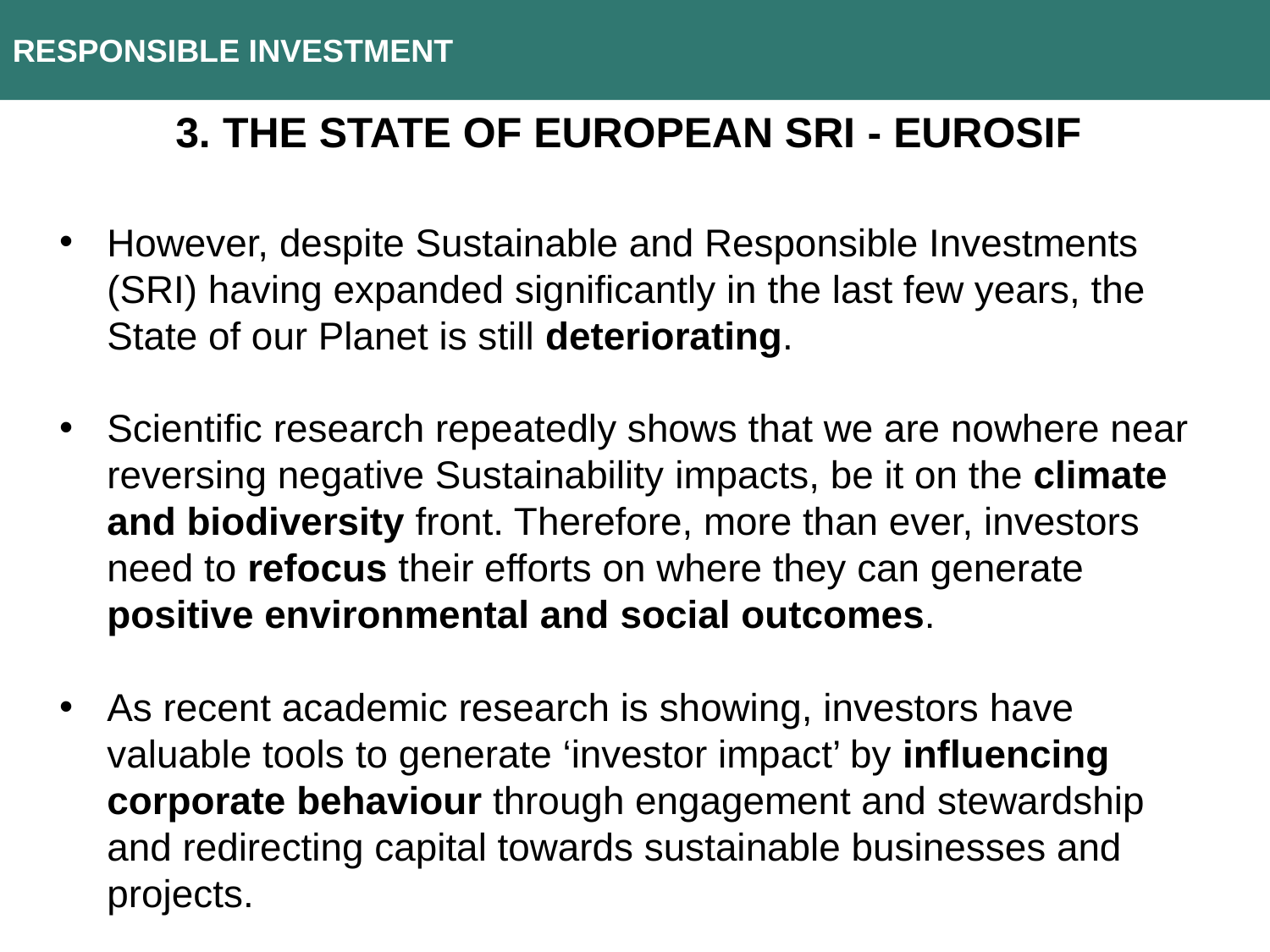

RESPONSIBLE INVESTMENT

3. The state of European SRI - EUROSIF
However, despite Sustainable and Responsible Investments (SRI) having expanded significantly in the last few years, the State of our Planet is still deteriorating.

Scientific research repeatedly shows that we are nowhere near reversing negative Sustainability impacts, be it on the climate and biodiversity front. Therefore, more than ever, investors need to refocus their efforts on where they can generate positive environmental and social outcomes.

As recent academic research is showing, investors have valuable tools to generate ‘investor impact’ by influencing corporate behaviour through engagement and stewardship and redirecting capital towards sustainable businesses and projects.